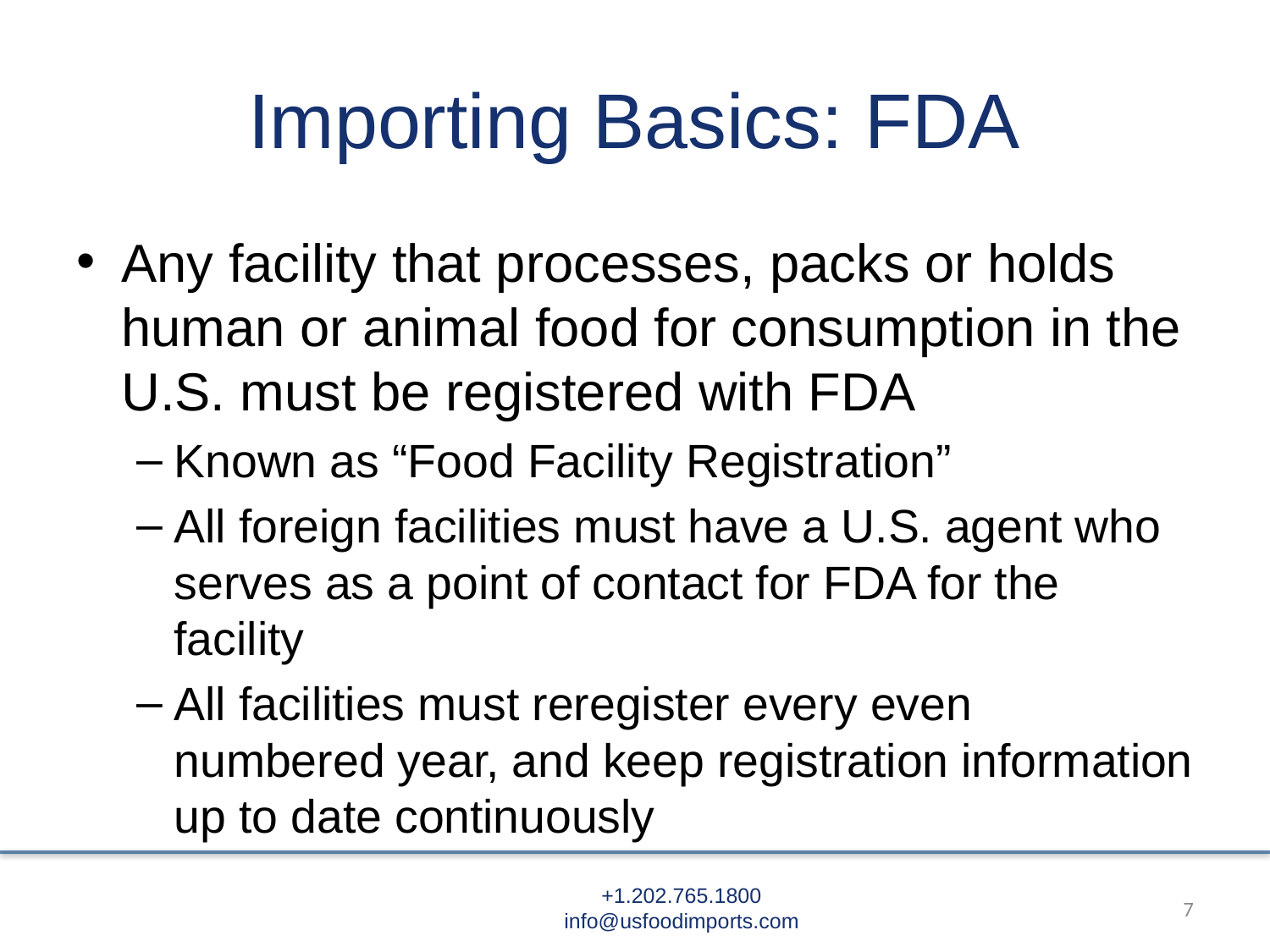

# Importing Basics: FDA
Any facility that processes, packs or holds human or animal food for consumption in the U.S. must be registered with FDA
Known as “Food Facility Registration”
All foreign facilities must have a U.S. agent who serves as a point of contact for FDA for the facility
All facilities must reregister every even numbered year, and keep registration information up to date continuously
7